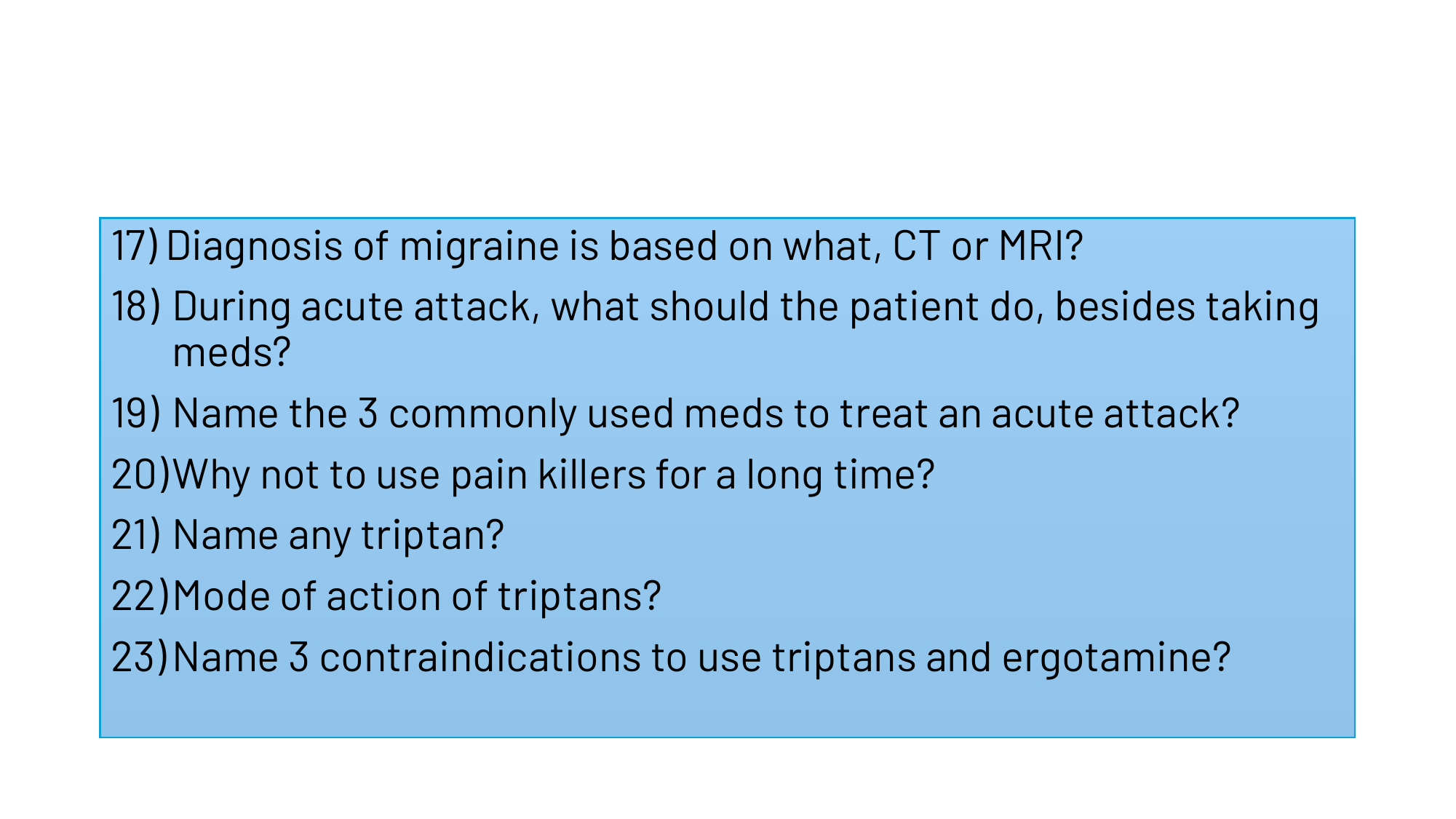

#
17) Diagnosis of migraine is based on what, CT or MRI?
During acute attack, what should the patient do, besides taking meds?
Name the 3 commonly used meds to treat an acute attack?
Why not to use pain killers for a long time?
Name any triptan?
Mode of action of triptans?
Name 3 contraindications to use triptans and ergotamine?